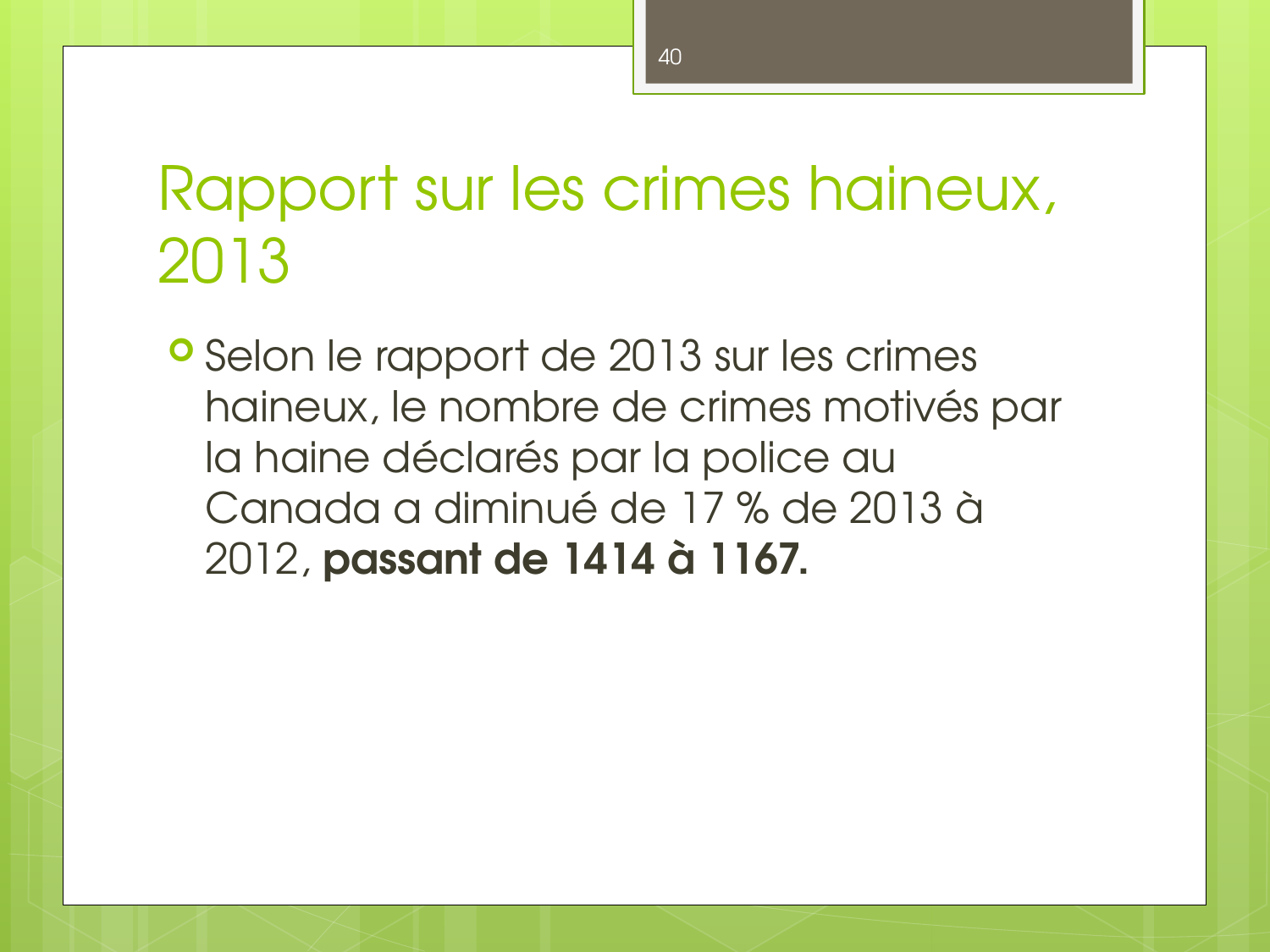

40
# Rapport sur les crimes haineux, 2013
Selon le rapport de 2013 sur les crimes haineux, le nombre de crimes motivés par la haine déclarés par la police au Canada a diminué de 17 % de 2013 à 2012, passant de 1414 à 1167.